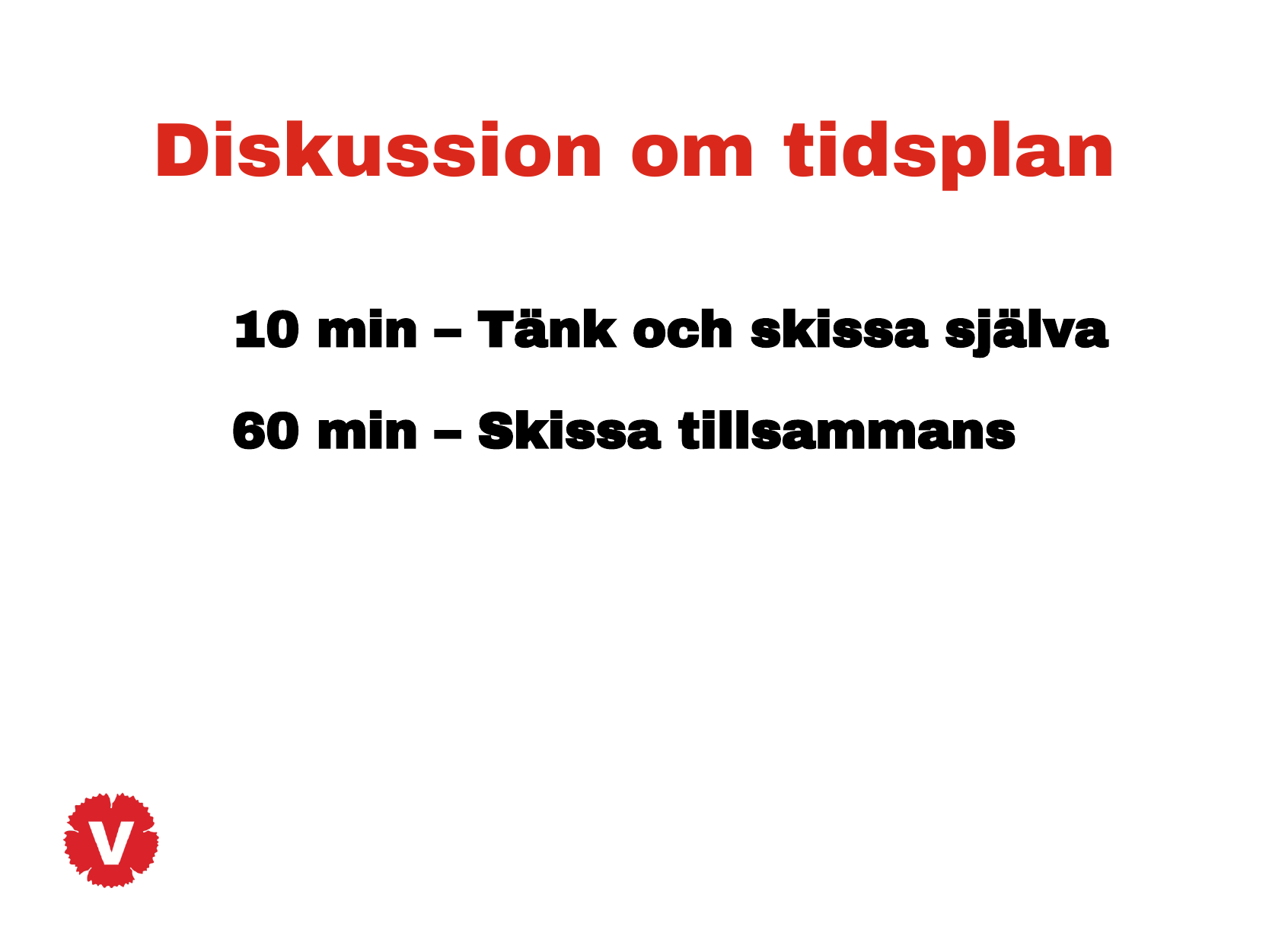

# Diskussion om tidsplan
10 min – Tänk och skissa själva
60 min – Skissa tillsammans